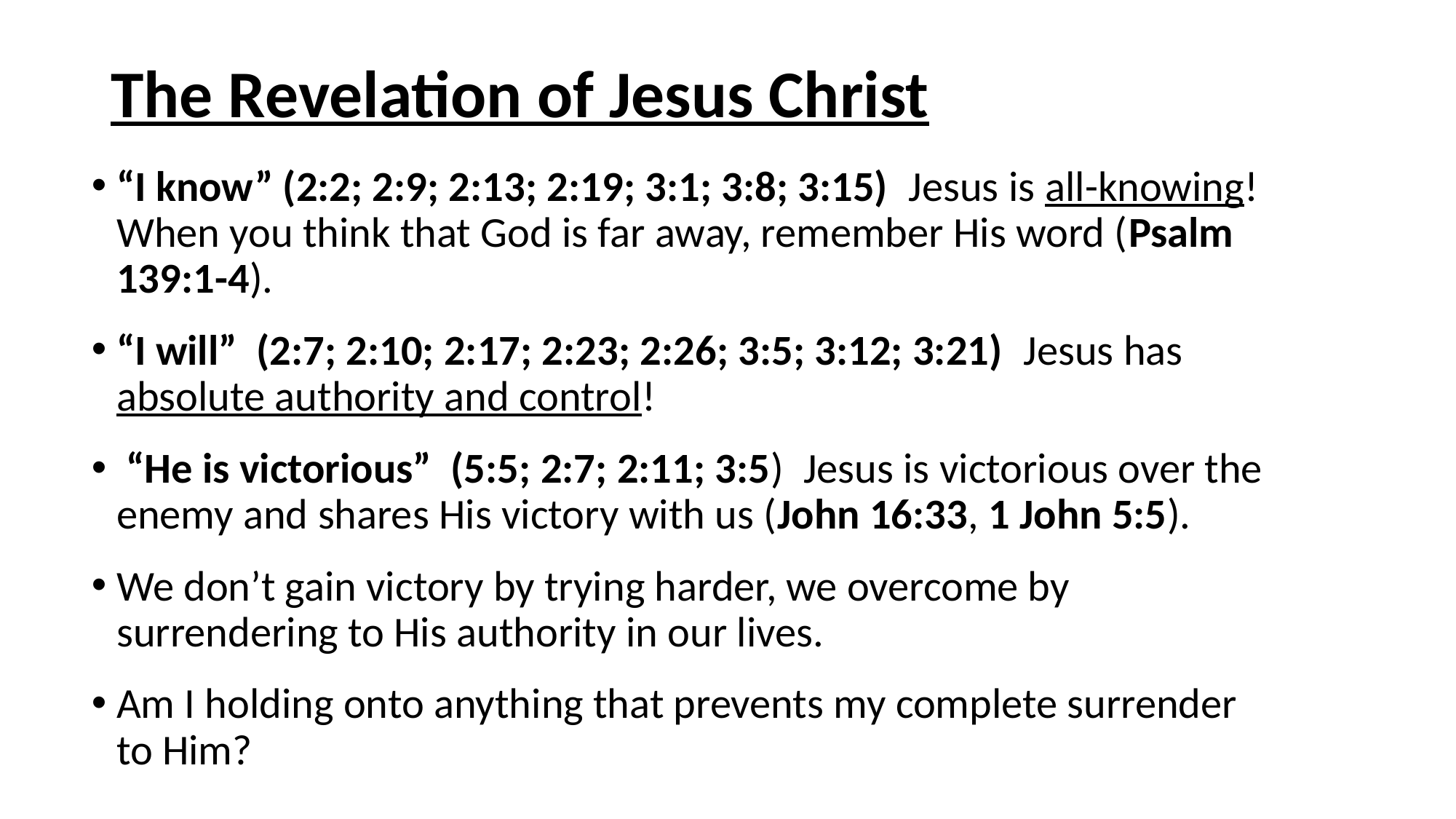

# The Revelation of Jesus Christ
“I know” (2:2; 2:9; 2:13; 2:19; 3:1; 3:8; 3:15)  Jesus is all-knowing!  When you think that God is far away, remember His word (Psalm 139:1-4).
“I will”  (2:7; 2:10; 2:17; 2:23; 2:26; 3:5; 3:12; 3:21)  Jesus has absolute authority and control!
 “He is victorious”  (5:5; 2:7; 2:11; 3:5)  Jesus is victorious over the enemy and shares His victory with us (John 16:33, 1 John 5:5).
We don’t gain victory by trying harder, we overcome by surrendering to His authority in our lives.
Am I holding onto anything that prevents my complete surrender to Him?